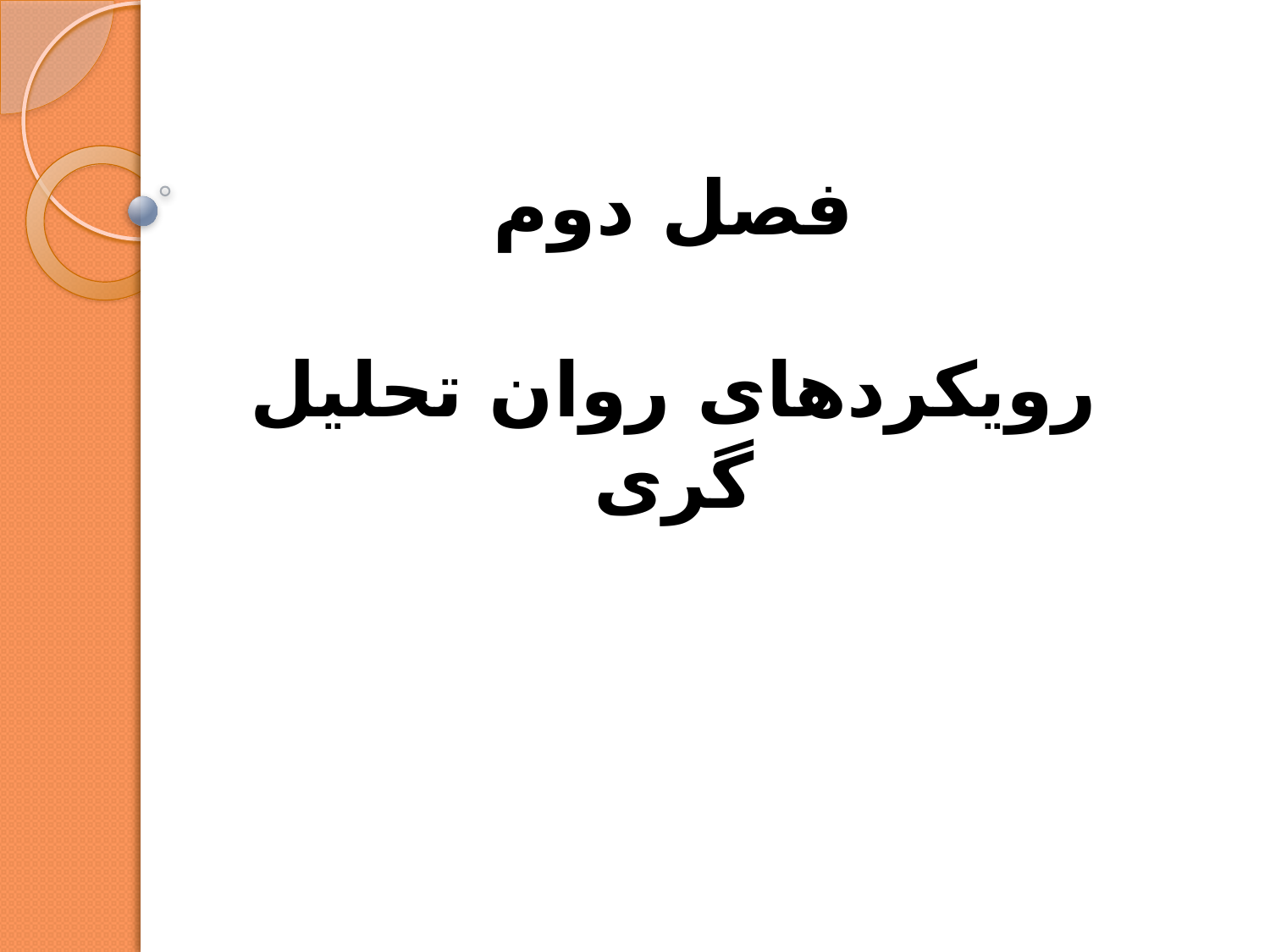

# فصل دوم رویکردهای روان تحلیل گری